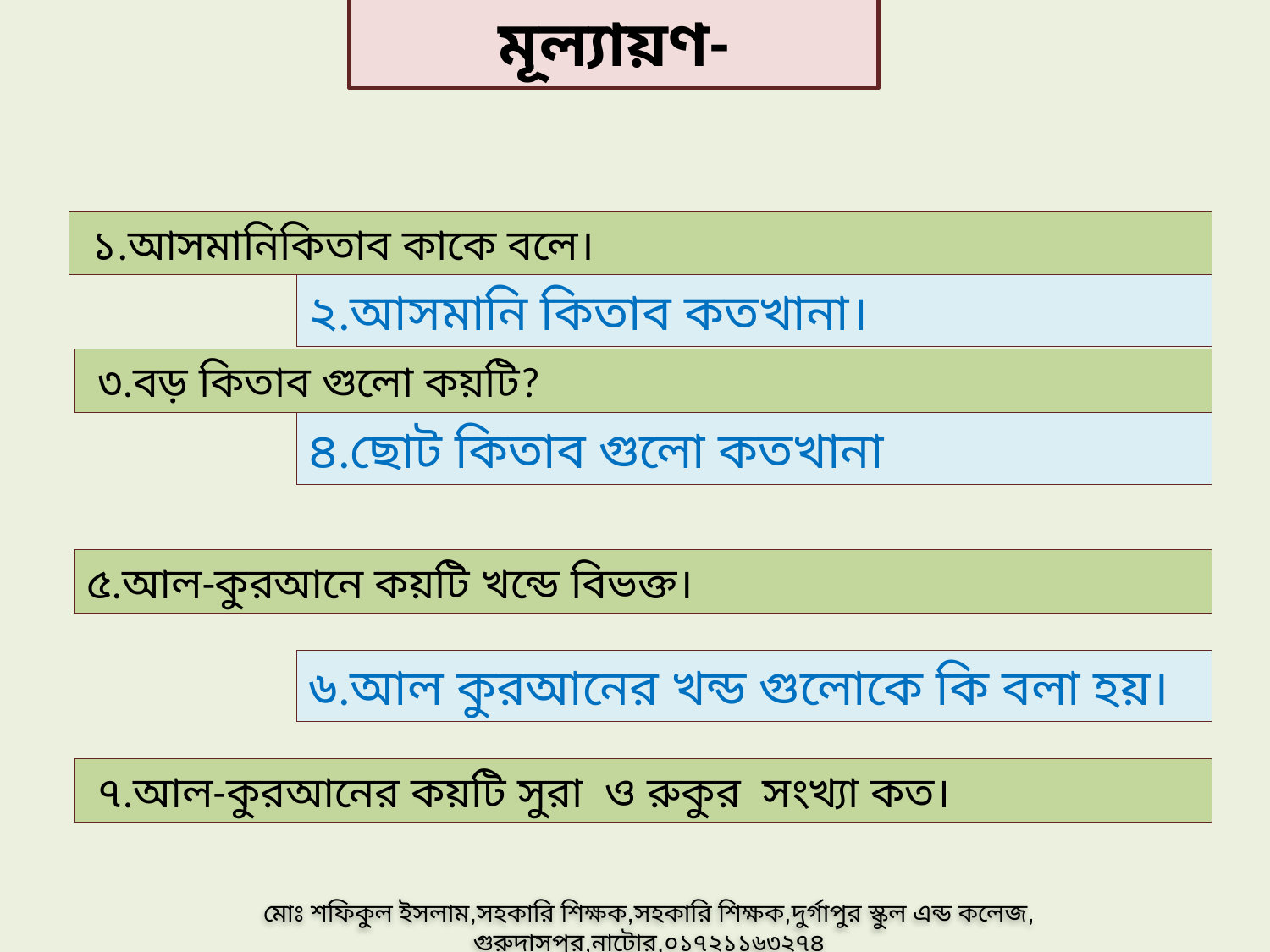

মূল্যায়ণ-
 ১.আসমানিকিতাব কাকে বলে।
২.আসমানি কিতাব কতখানা।
 ৩.বড় কিতাব গুলো কয়টি?
৪.ছোট কিতাব গুলো কতখানা
৫.আল-কুরআনে কয়টি খন্ডে বিভক্ত।
৬.আল কুরআনের খন্ড গুলোকে কি বলা হয়।
 ৭.আল-কুরআনের কয়টি সুরা  ও রুকুর  সংখ্যা কত।
মোঃ শফিকুল ইসলাম,সহকারি শিক্ষক,সহকারি শিক্ষক,দুর্গাপুর স্কুল এন্ড কলেজ, গুরুদাসপুর,নাটোর,০১৭২১১৬৩২৭৪